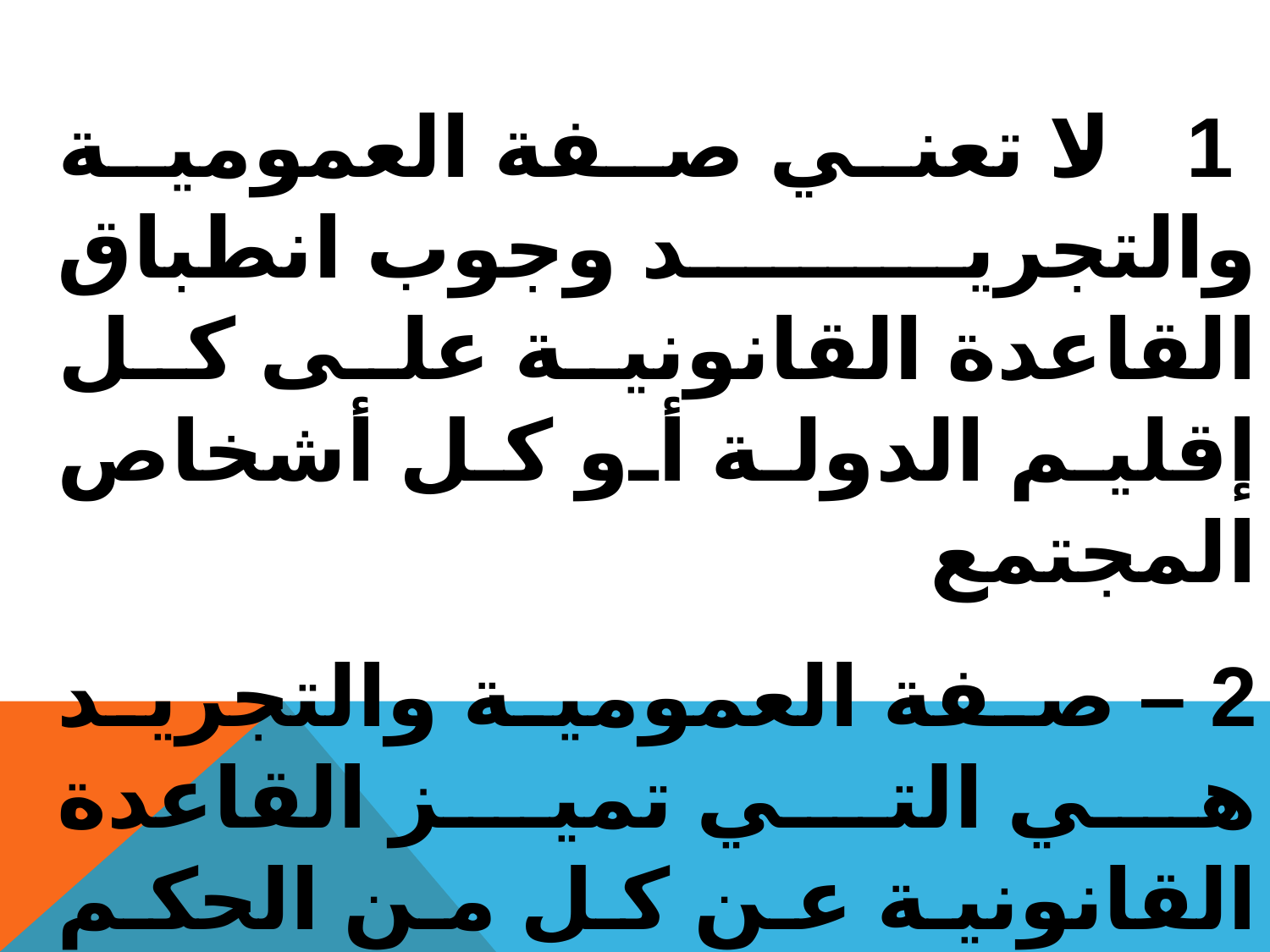

1 - لا تعني صفة العمومية والتجريد وجوب انطباق القاعدة القانونية على كل إقليم الدولة أو كل أشخاص المجتمع
2 – صفة العمومية والتجريد هي التي تميز القاعدة القانونية عن كل من الحكم القضائي والقرار الإداري